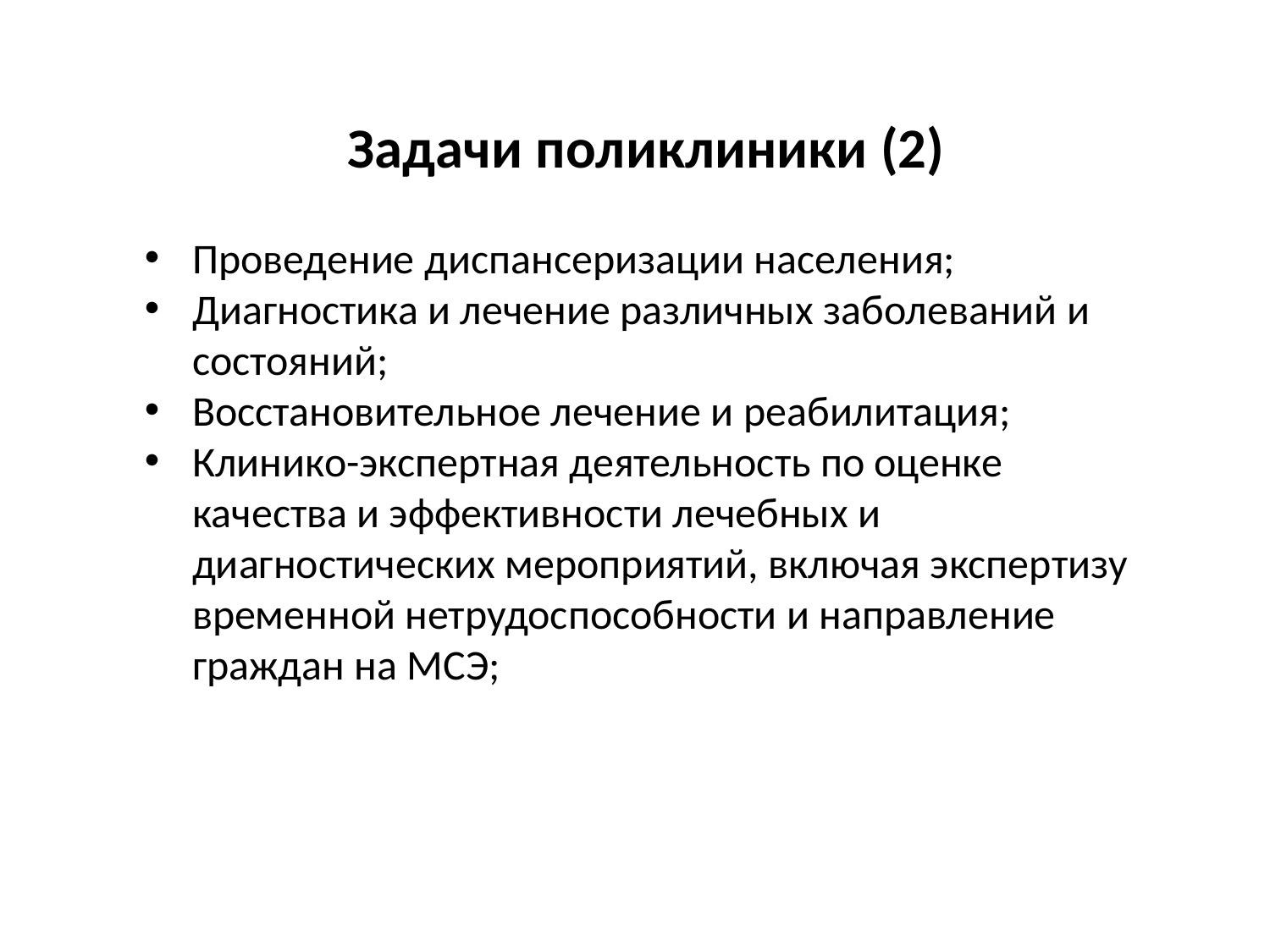

# Задачи поликлиники (2)
Проведение диспансеризации населения;
Диагностика и лечение различных заболеваний и состояний;
Восстановительное лечение и реабилитация;
Клинико-экспертная деятельность по оценке качества и эффективности лечебных и диагностических мероприятий, включая экспертизу временной нетрудоспособности и направление граждан на МСЭ;